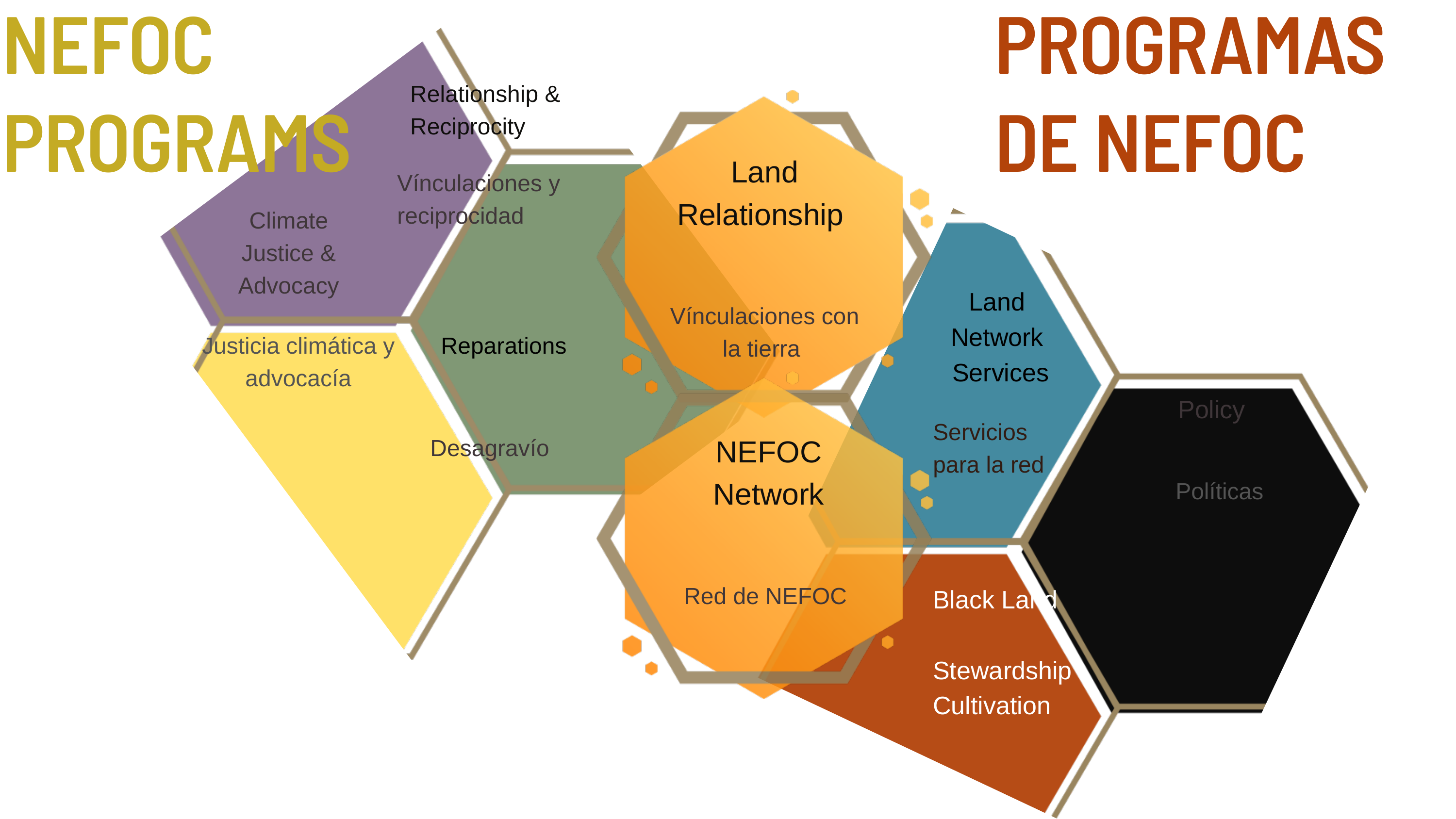

NEFOC PROGRAMS
PROGRAMAS DE NEFOC
Relationship & Reciprocity

Land Relationship

Vínculaciones con la tierra
Vínculaciones y reciprocidad
Climate
Justice &
Advocacy
Land
Network
Services

Justicia climática y  advocacía
Reparations

Policy
Servicios para la red
NEFOC Network

Red de NEFOC
Desagravío
Políticas
Black Land
Stewardship
Cultivation